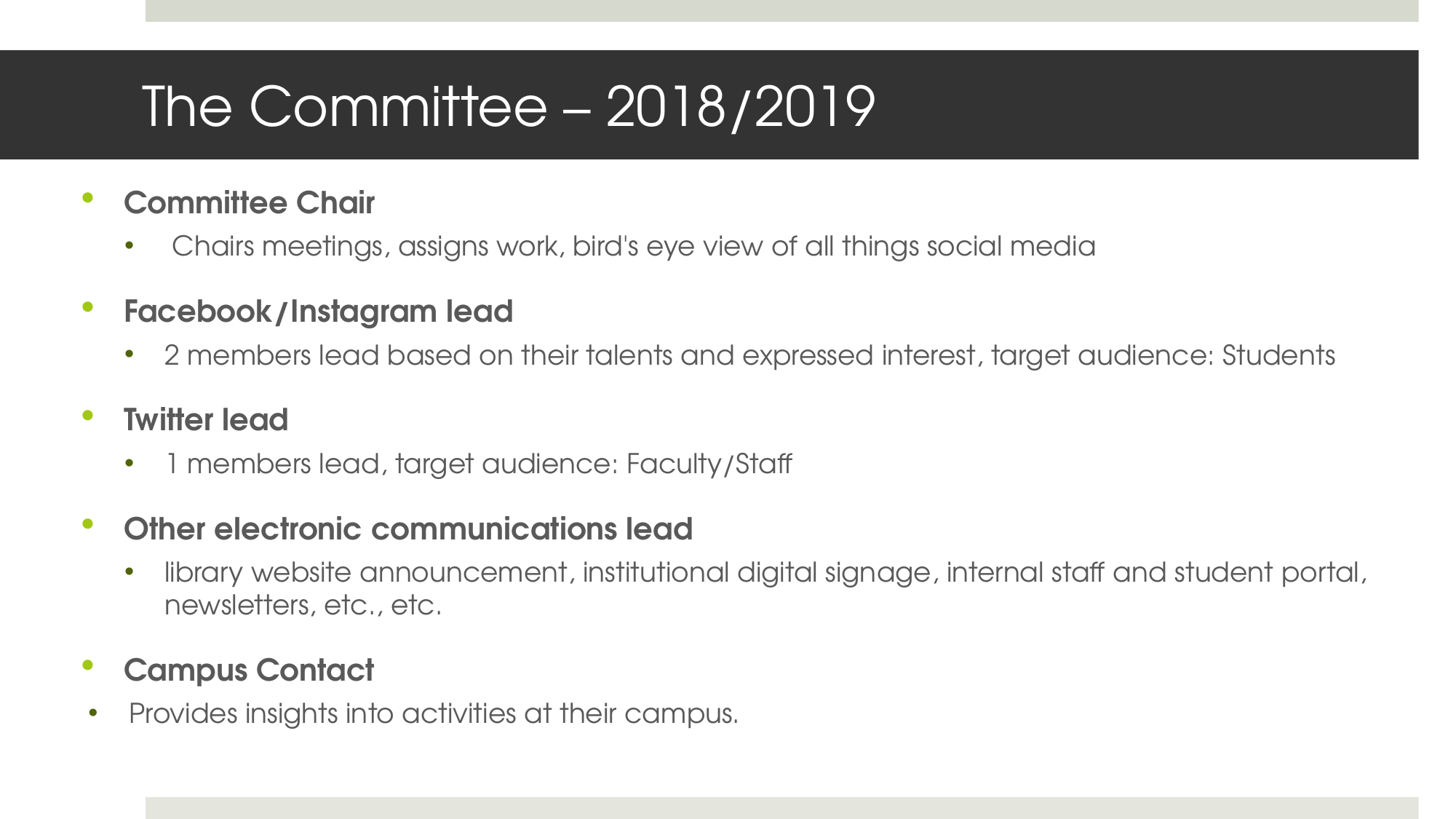

# The Committee – 2018/2019
Committee Chair
 Chairs meetings, assigns work, bird's eye view of all things social media
Facebook/Instagram lead
2 members lead based on their talents and expressed interest, target audience: Students
Twitter lead
1 members lead, target audience: Faculty/Staff
Other electronic communications lead
library website announcement, institutional digital signage, internal staff and student portal, newsletters, etc., etc.
Campus Contact
Provides insights into activities at their campus.